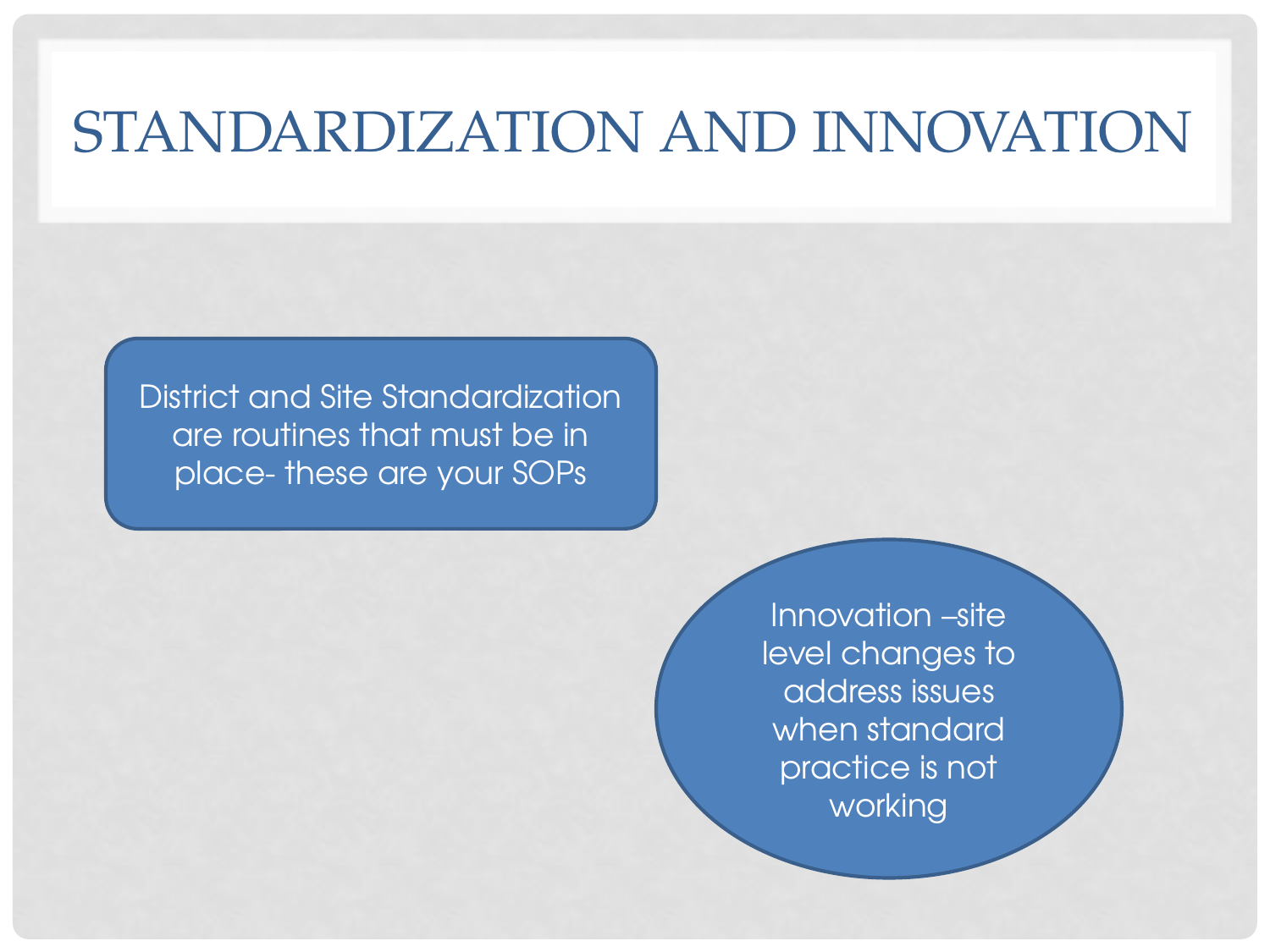

# Standardization and Innovation
District and Site Standardization
are routines that must be in place- these are your SOPs
Innovation –site level changes to address issues when standard practice is not working